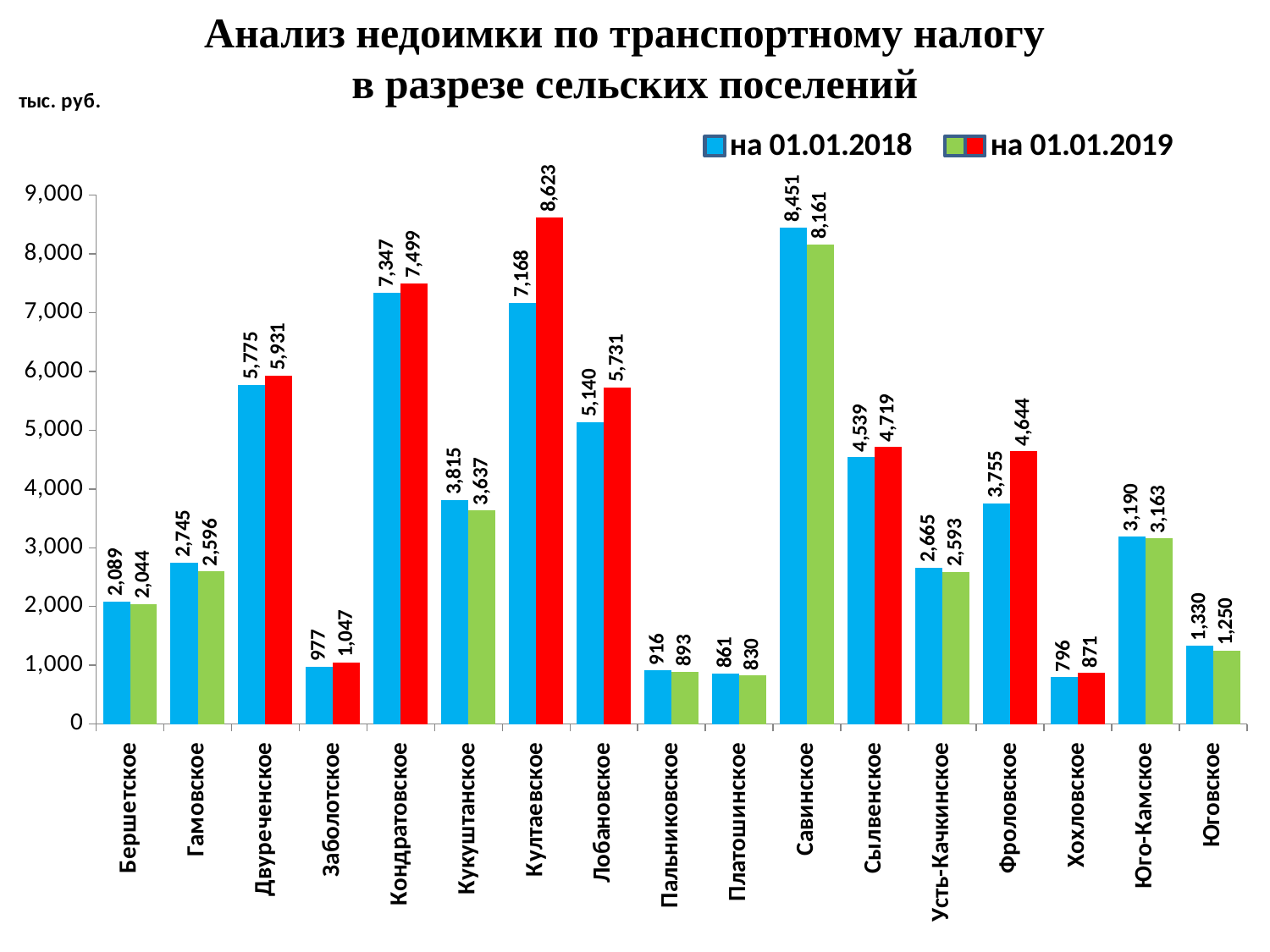

# Анализ недоимки по транспортному налогу в разрезе сельских поселений

### Chart

| Category | на 01.01.2018 | на 01.01.2019 |
|---|---|---|
| Бершетское  | 2089.0 | 2044.0 |
| Гамовское  | 2745.0 | 2596.0 |
| Двуреченское  | 5775.0 | 5931.0 |
| Заболотское  | 977.0 | 1047.0 |
| Кондратовское  | 7347.0 | 7499.0 |
| Кукуштанское  | 3815.0 | 3637.0 |
| Култаевское  | 7168.0 | 8623.0 |
| Лобановское  | 5140.0 | 5731.0 |
| Пальниковское  | 916.0 | 893.0 |
| Платошинское  | 861.0 | 830.0 |
| Савинское  | 8451.0 | 8161.0 |
| Сылвенское  | 4539.0 | 4719.0 |
| Усть-Качкинское  | 2665.0 | 2593.0 |
| Фроловское  | 3755.0 | 4644.0 |
| Хохловское  | 796.0 | 871.0 |
| Юго-Камское  | 3190.0 | 3163.0 |
| Юговское  | 1330.0 | 1250.0 |